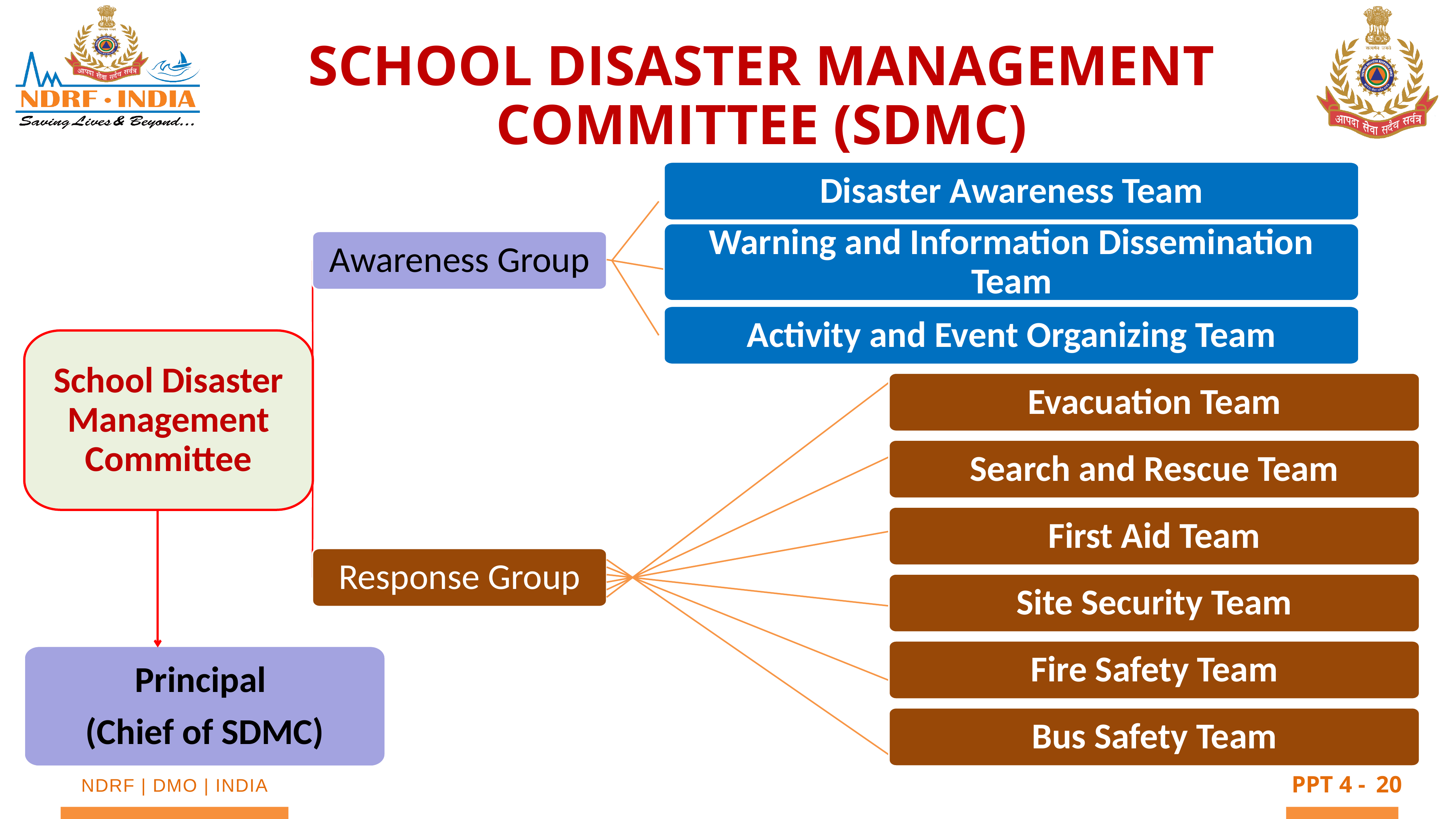

School Disaster Management Committee (SDMC)
Disaster Awareness Team

Warning and Information Dissemination Team

Awareness Group

Activity and Event Organizing Team
School Disaster Management Committee

Evacuation Team
Search and Rescue Team

First Aid Team

Response Group

Site Security Team

Fire Safety Team
Principal
(Chief of SDMC)

Bus Safety Team